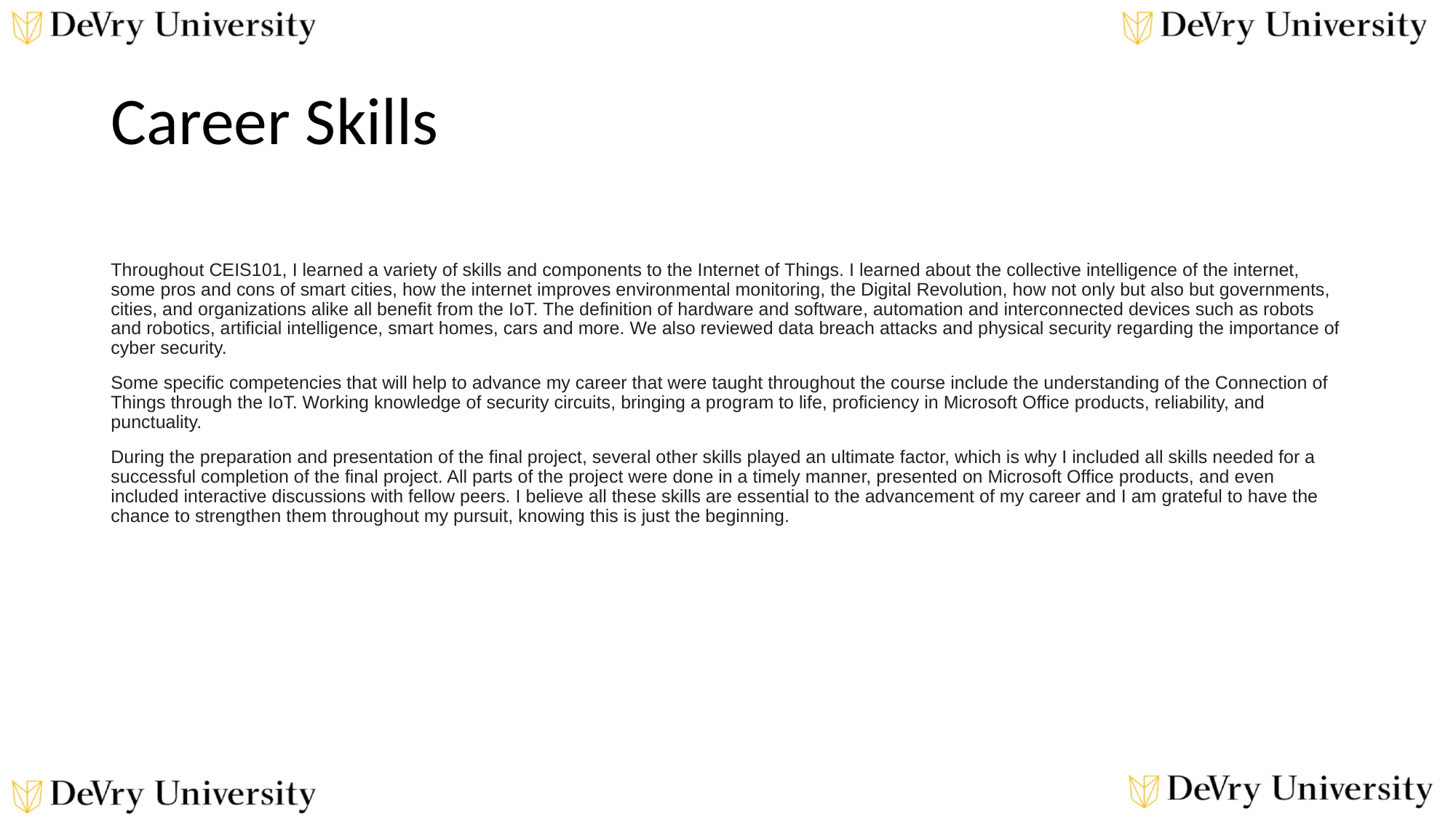

# Career Skills

Throughout CEIS101, I learned a variety of skills and components to the Internet of Things. I learned about the collective intelligence of the internet, some pros and cons of smart cities, how the internet improves environmental monitoring, the Digital Revolution, how not only but also but governments, cities, and organizations alike all benefit from the IoT. The definition of hardware and software, automation and interconnected devices such as robots and robotics, artificial intelligence, smart homes, cars and more. We also reviewed data breach attacks and physical security regarding the importance of cyber security.
Some specific competencies that will help to advance my career that were taught throughout the course include the understanding of the Connection of Things through the IoT. Working knowledge of security circuits, bringing a program to life, proficiency in Microsoft Office products, reliability, and punctuality.
During the preparation and presentation of the final project, several other skills played an ultimate factor, which is why I included all skills needed for a successful completion of the final project. All parts of the project were done in a timely manner, presented on Microsoft Office products, and even included interactive discussions with fellow peers. I believe all these skills are essential to the advancement of my career and I am grateful to have the chance to strengthen them throughout my pursuit, knowing this is just the beginning.